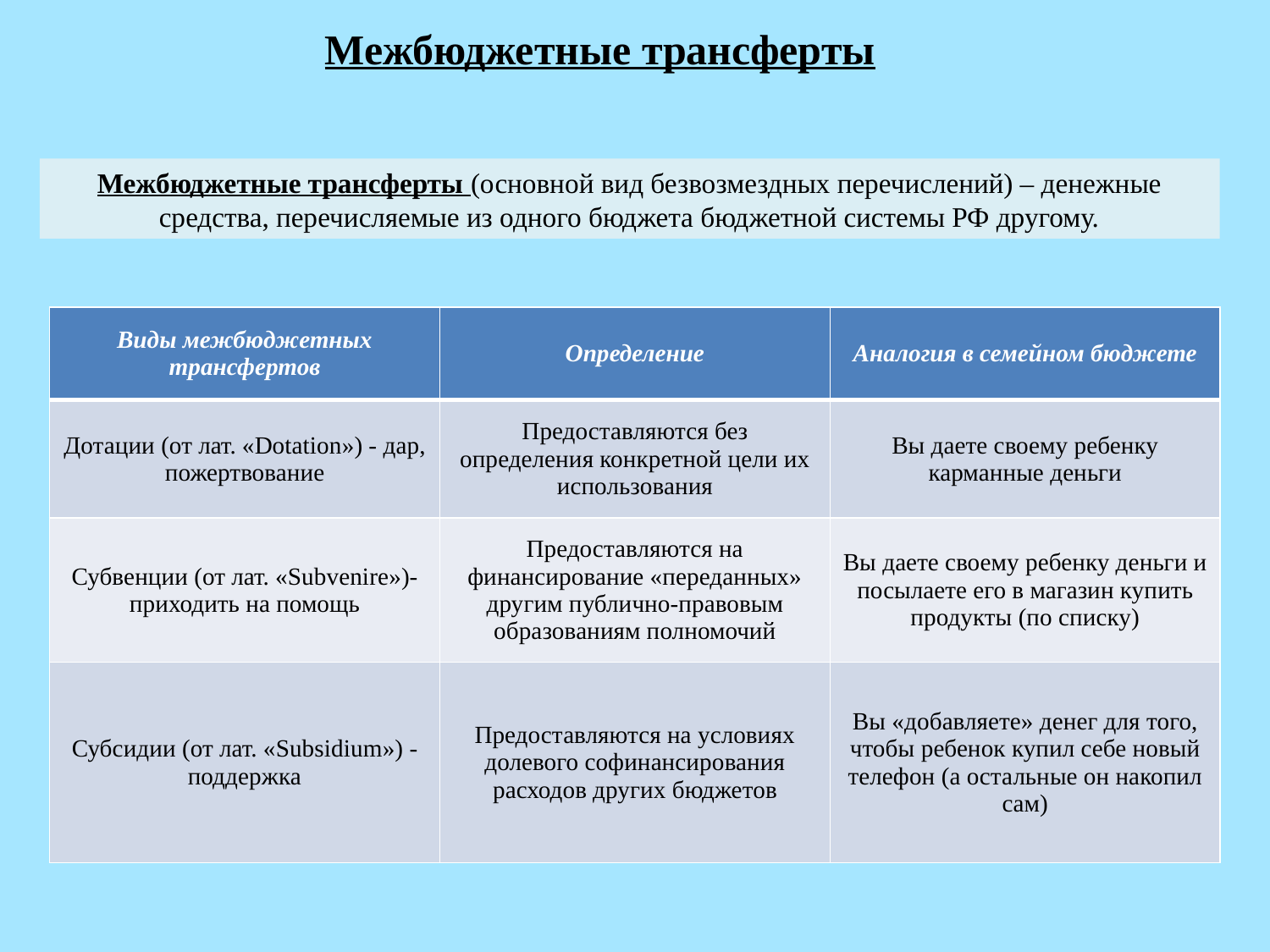

Межбюджетные трансферты
Межбюджетные трансферты (основной вид безвозмездных перечислений) – денежные средства, перечисляемые из одного бюджета бюджетной системы РФ другому.
| Виды межбюджетных трансфертов | Определение | Аналогия в семейном бюджете |
| --- | --- | --- |
| Дотации (от лат. «Dotation») - дар, пожертвование | Предоставляются без определения конкретной цели их использования | Вы даете своему ребенку карманные деньги |
| Субвенции (от лат. «Subvenire»)- приходить на помощь | Предоставляются на финансирование «переданных» другим публично-правовым образованиям полномочий | Вы даете своему ребенку деньги и посылаете его в магазин купить продукты (по списку) |
| Субсидии (от лат. «Subsidium») - поддержка | Предоставляются на условиях долевого софинансирования расходов других бюджетов | Вы «добавляете» денег для того, чтобы ребенок купил себе новый телефон (а остальные он накопил сам) |